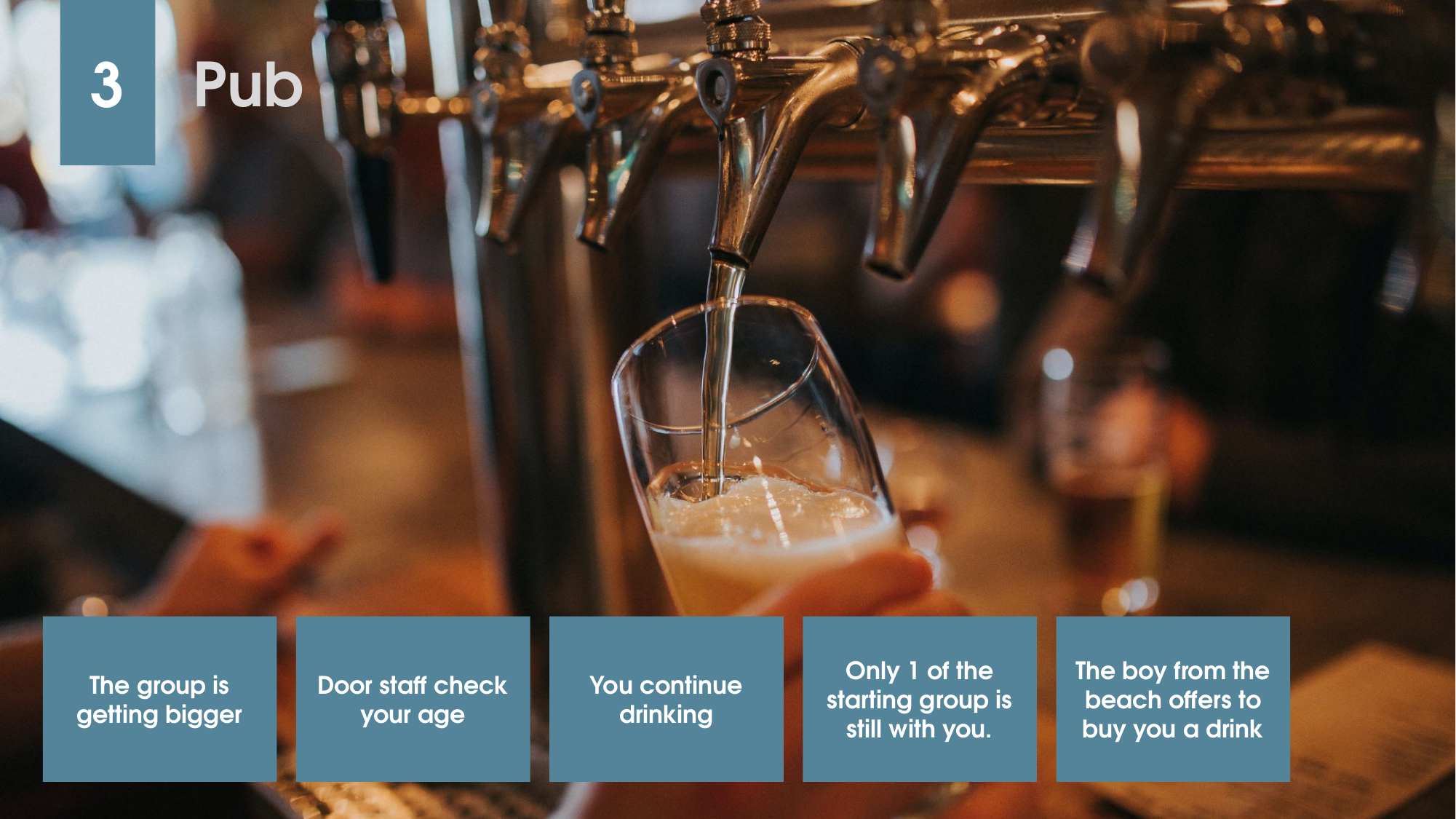

3
Pub
The group is getting bigger
Door staff check your age
You continue drinking
Only 1 of the starting group is still with you.
The boy from the beach offers to buy you a drink